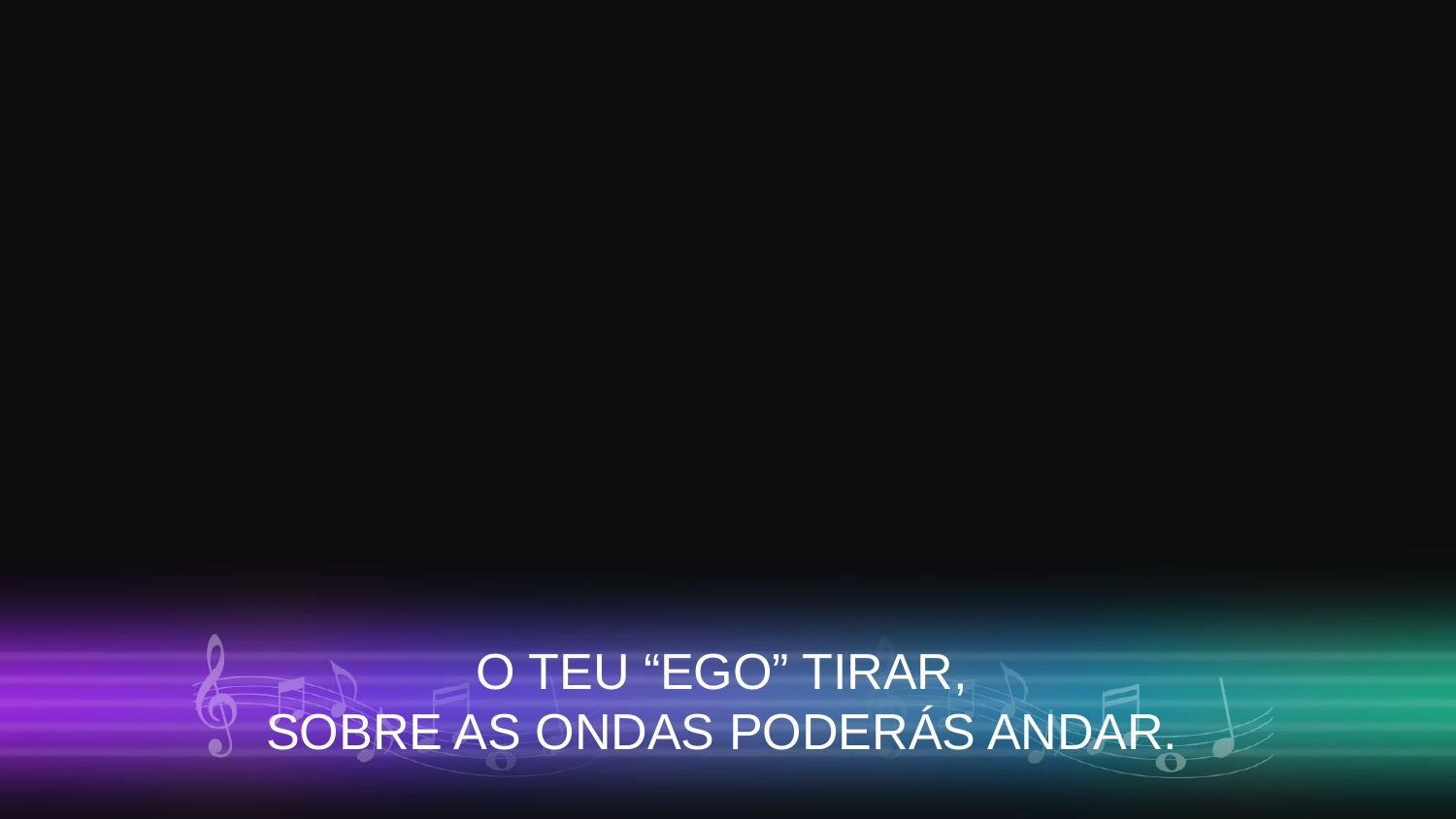

O TEU “EGO” TIRAR,
SOBRE AS ONDAS PODERÁS ANDAR.